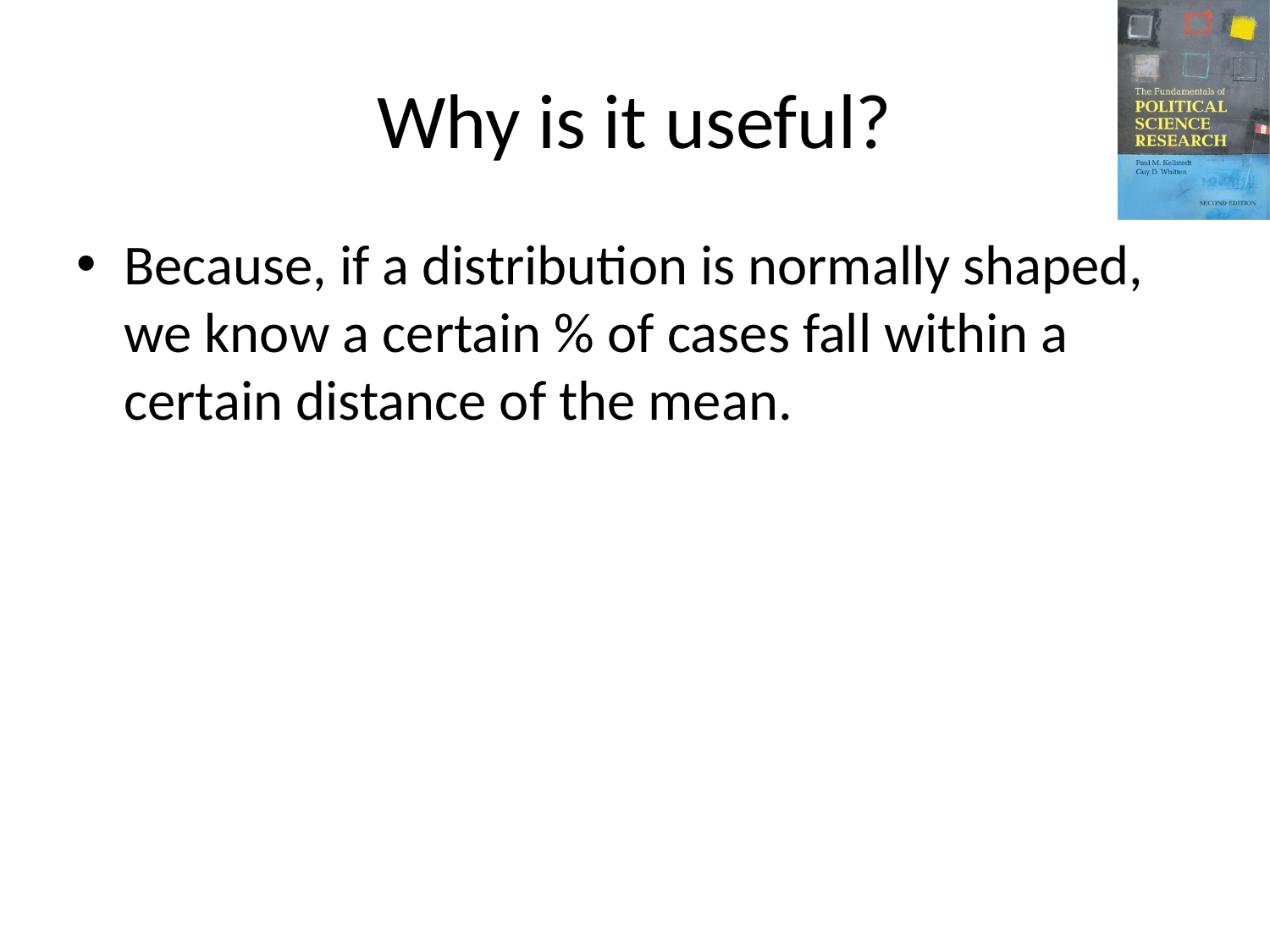

# Why is it useful?
Because, if a distribution is normally shaped, we know a certain % of cases fall within a certain distance of the mean.